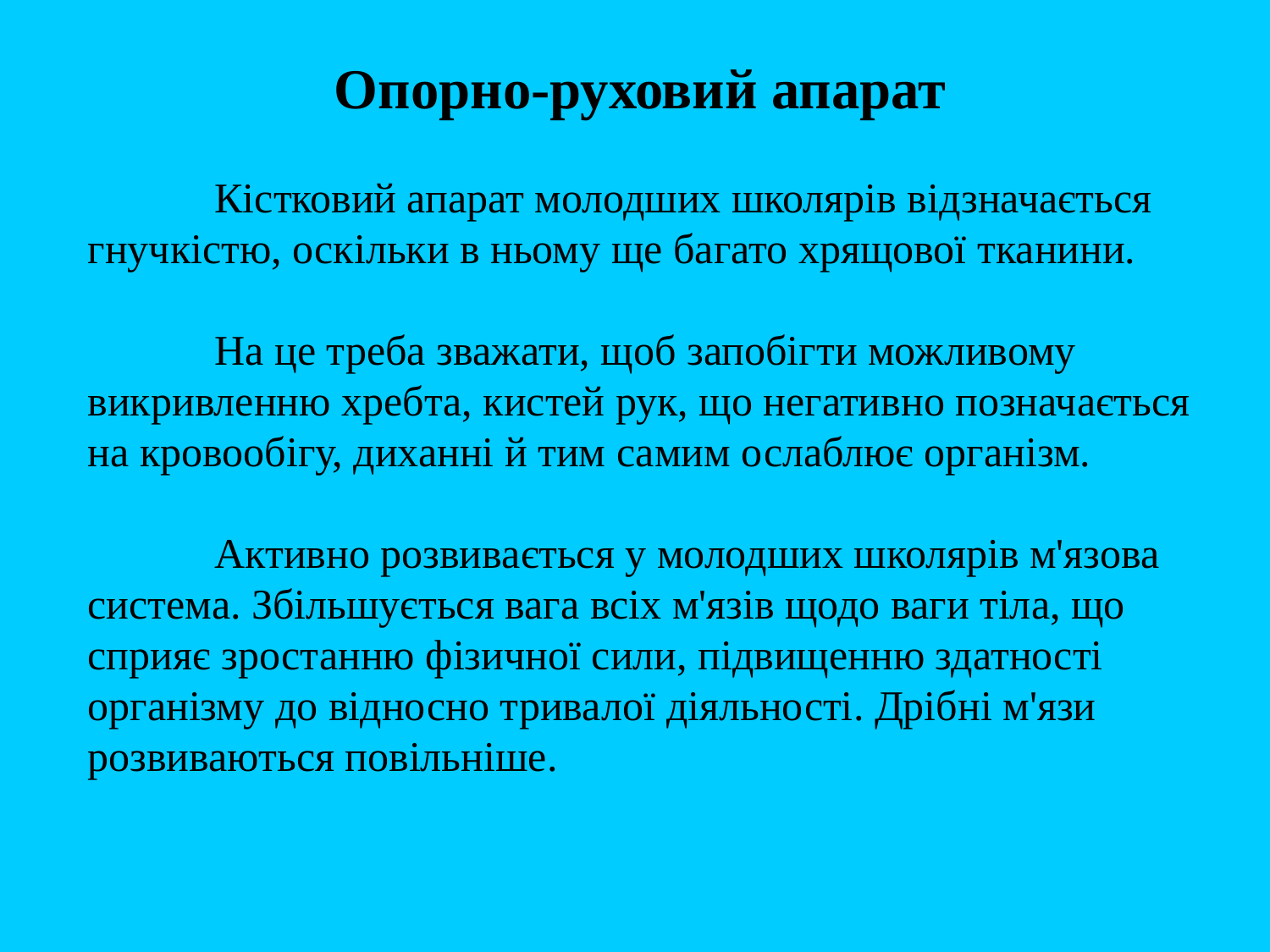

Опорно-руховий апарат

	Кістковий апарат молодших школярів відзначається гнучкістю, оскільки в ньому ще багато хрящової тканини.

	На це треба зважати, щоб запобігти можливому викривленню хребта, кистей рук, що негативно позначається на кровообігу, диханні й тим самим ослаблює організм.

	Активно розвивається у молодших школярів м'язова система. Збільшується вага всіх м'язів щодо ваги тіла, що сприяє зростанню фізичної сили, підвищенню здатності організму до відносно тривалої діяльності. Дрібні м'язи розвиваються повільніше.